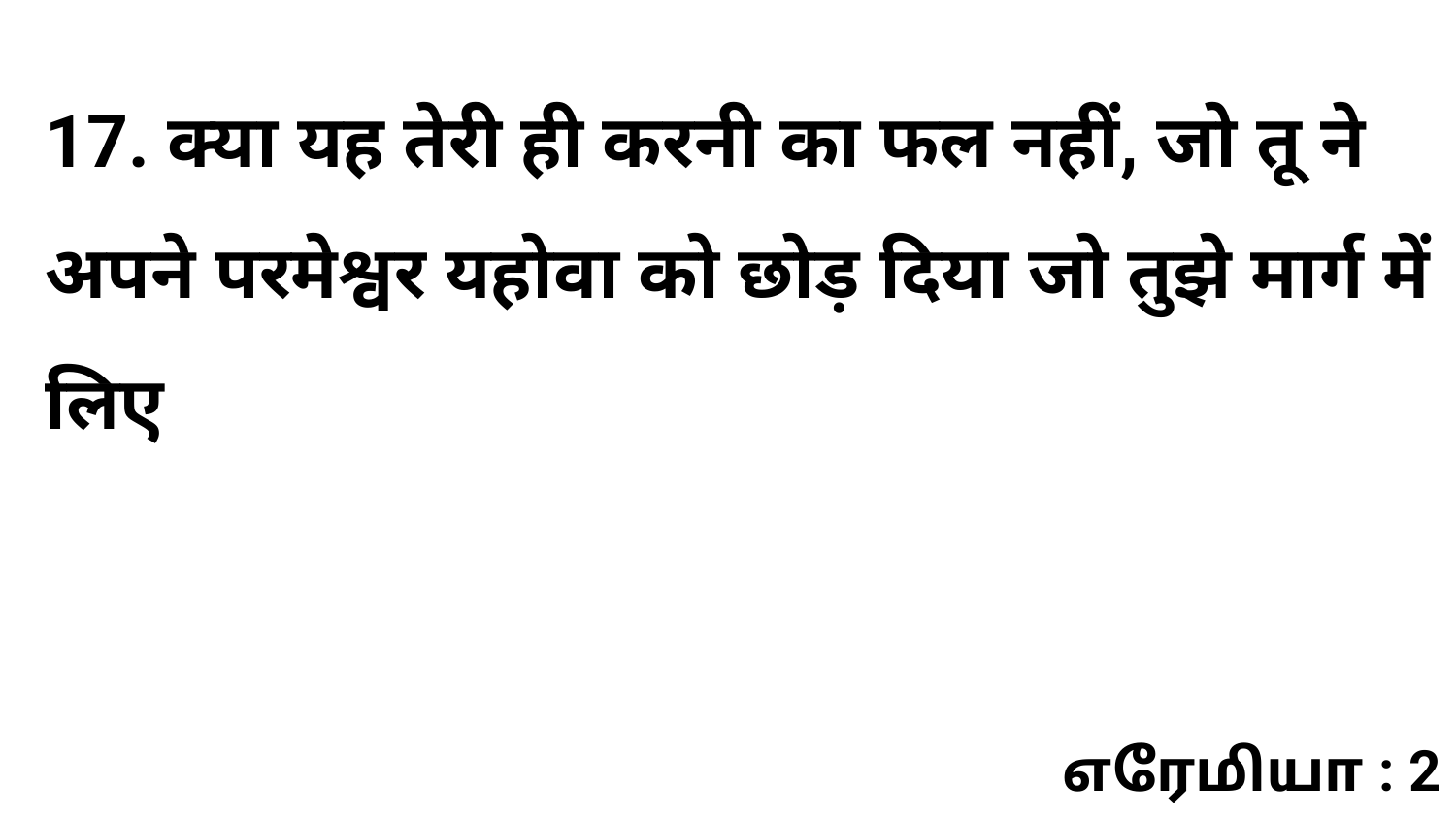

17. क्या यह तेरी ही करनी का फल नहीं, जो तू ने अपने परमेश्वर यहोवा को छोड़ दिया जो तुझे मार्ग में लिए
எரேமியா : 2